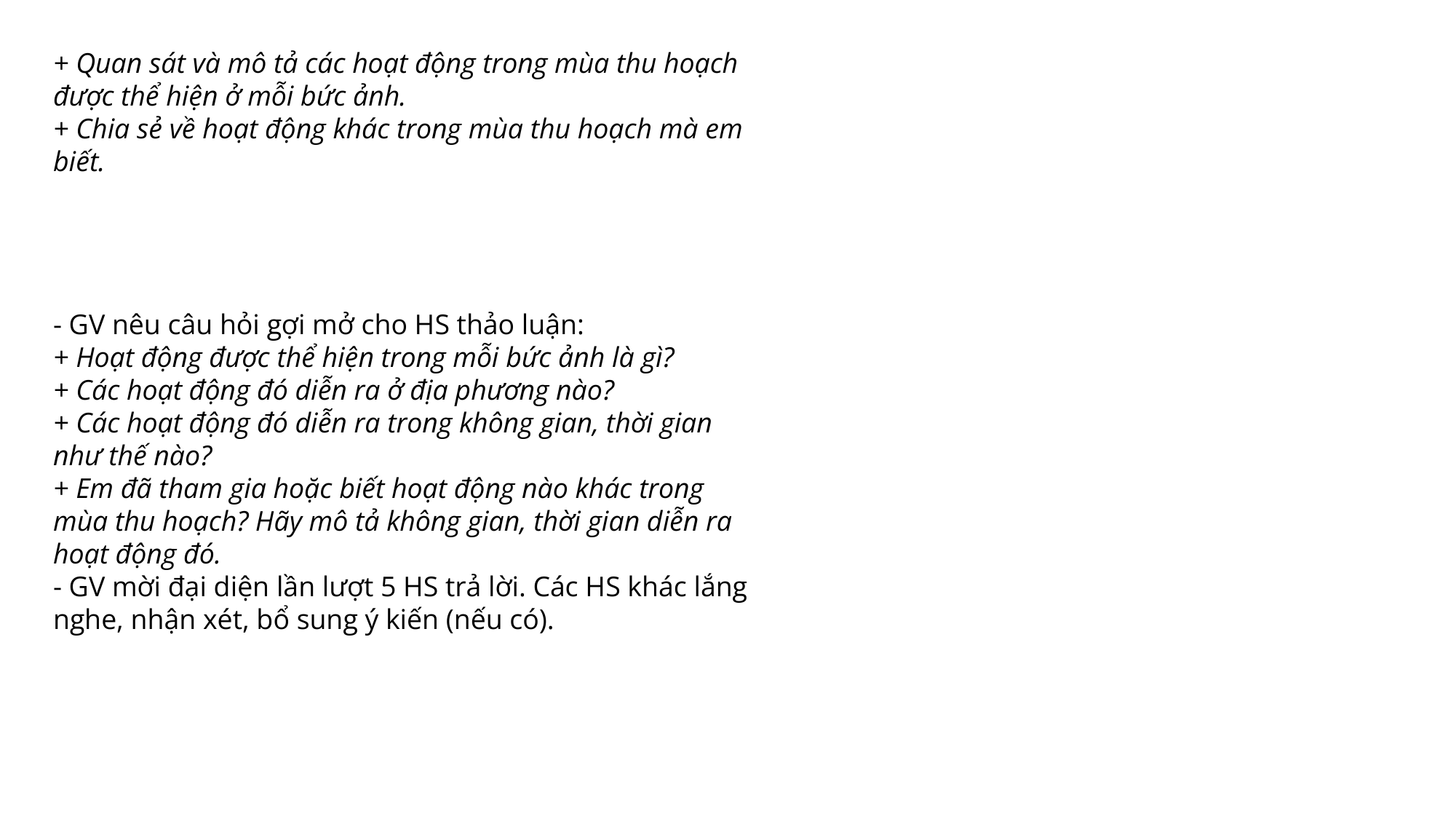

+ Quan sát và mô tả các hoạt động trong mùa thu hoạch được thể hiện ở mỗi bức ảnh.
+ Chia sẻ về hoạt động khác trong mùa thu hoạch mà em biết.
- GV nêu câu hỏi gợi mở cho HS thảo luận:
+ Hoạt động được thể hiện trong mỗi bức ảnh là gì?
+ Các hoạt động đó diễn ra ở địa phương nào?
+ Các hoạt động đó diễn ra trong không gian, thời gian như thế nào?
+ Em đã tham gia hoặc biết hoạt động nào khác trong mùa thu hoạch? Hãy mô tả không gian, thời gian diễn ra hoạt động đó.
- GV mời đại diện lần lượt 5 HS trả lời. Các HS khác lắng nghe, nhận xét, bổ sung ý kiến (nếu có).